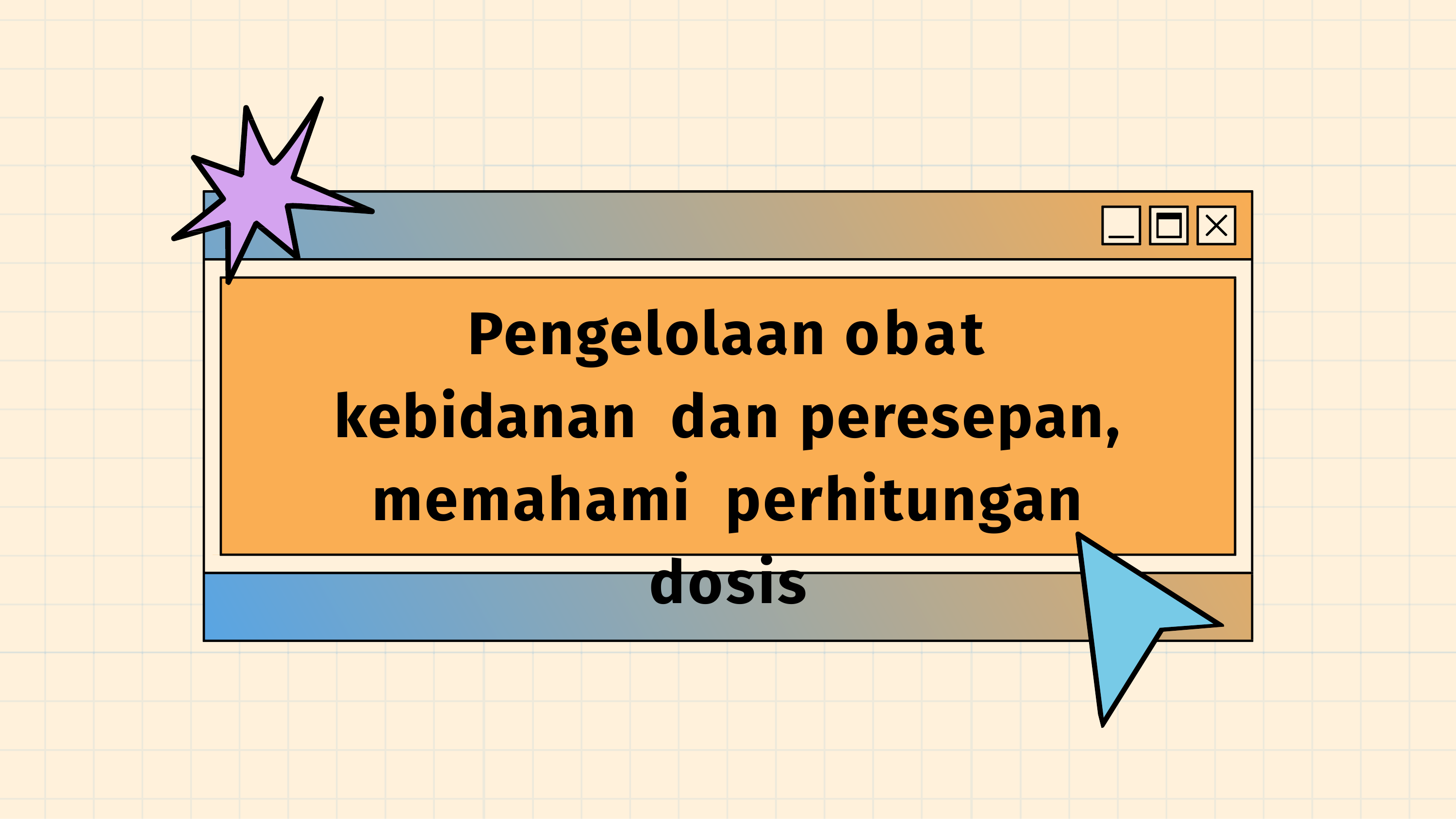

# Pengelolaan obat kebidanan  dan peresepan, memahami  perhitungan dosis